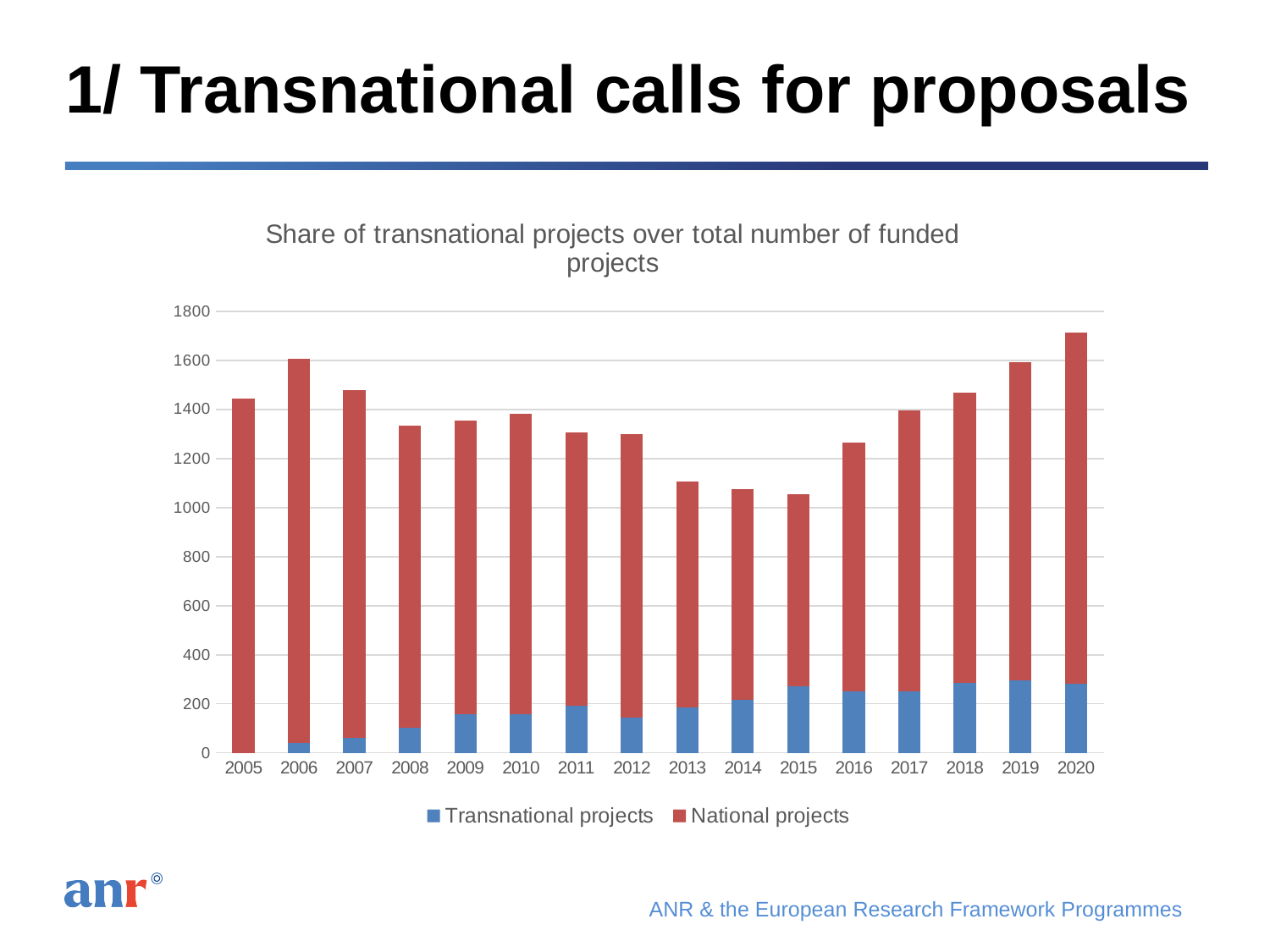

# 1/ Transnational calls for proposals

### Chart: Share of transnational projects over total number of funded projects

| Category | Transnational projects  | National projects |
|---|---|---|
| 2005 | 0.0 | 1443.0 |
| 2006 | 41.0 | 1567.0 |
| 2007 | 61.0 | 1417.0 |
| 2008 | 104.0 | 1231.0 |
| 2009 | 157.0 | 1198.0 |
| 2010 | 159.0 | 1224.0 |
| 2011 | 191.0 | 1117.0 |
| 2012 | 145.0 | 1154.0 |
| 2013 | 185.0 | 921.0 |
| 2014 | 215.0 | 859.0 |
| 2015 | 272.0 | 784.0 |
| 2016 | 251.0 | 1014.0 |
| 2017 | 251.0 | 1145.0 |
| 2018 | 286.0 | 1181.0 |
| 2019 | 297.0 | 1295.0 |
| 2020 | 281.0 | 1431.0 |